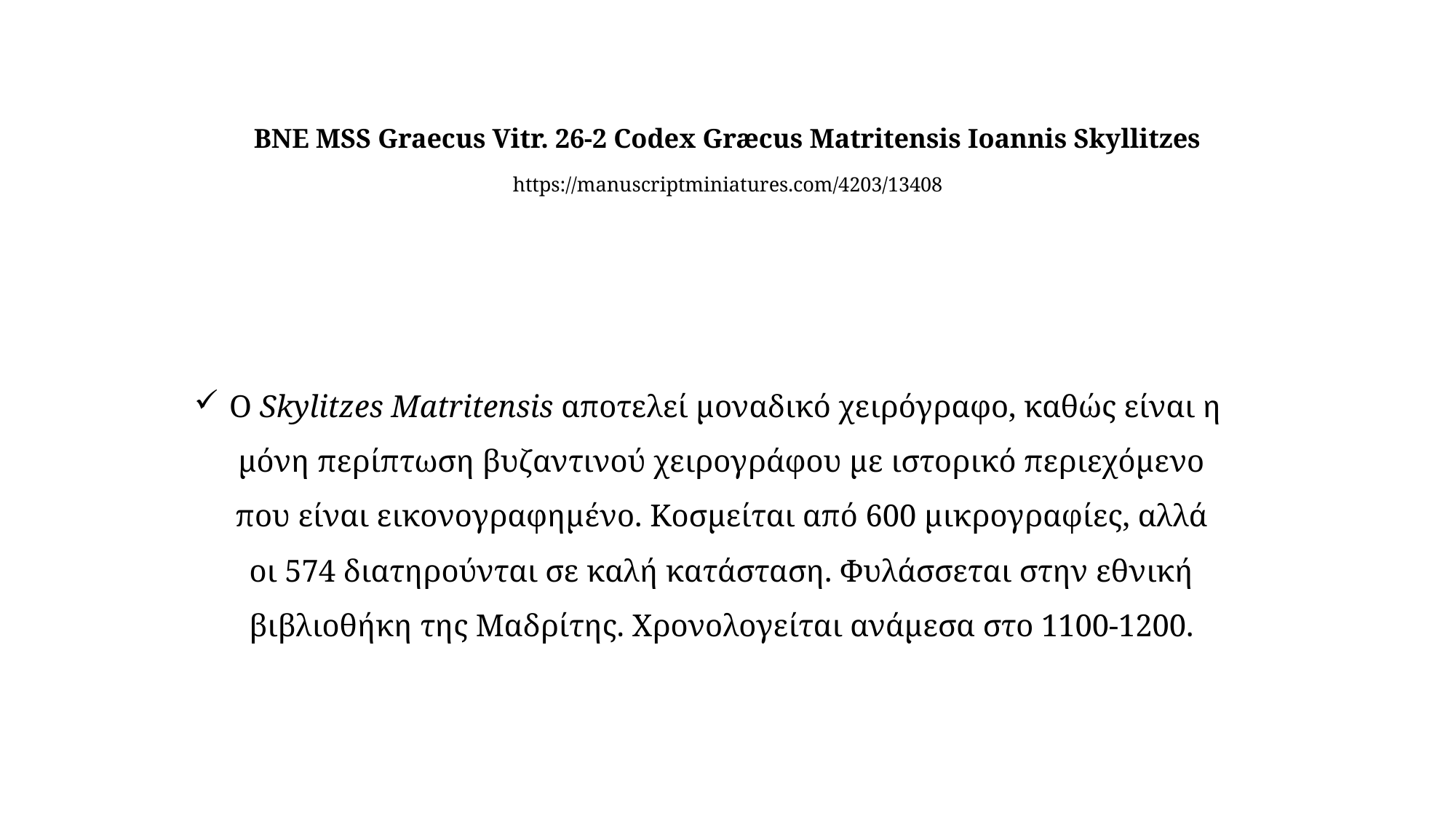

# BNE MSS Graecus Vitr. 26-2 Codex Græcus Matritensis Ioannis Skyllitzes https://manuscriptminiatures.com/4203/13408
 Ο Skylitzes Matritensis αποτελεί μοναδικό χειρόγραφο, καθώς είναι η μόνη περίπτωση βυζαντινού χειρογράφου με ιστορικό περιεχόμενο που είναι εικονογραφημένο. Κοσμείται από 600 μικρογραφίες, αλλά οι 574 διατηρούνται σε καλή κατάσταση. Φυλάσσεται στην εθνική βιβλιοθήκη της Μαδρίτης. Χρονολογείται ανάμεσα στο 1100-1200.